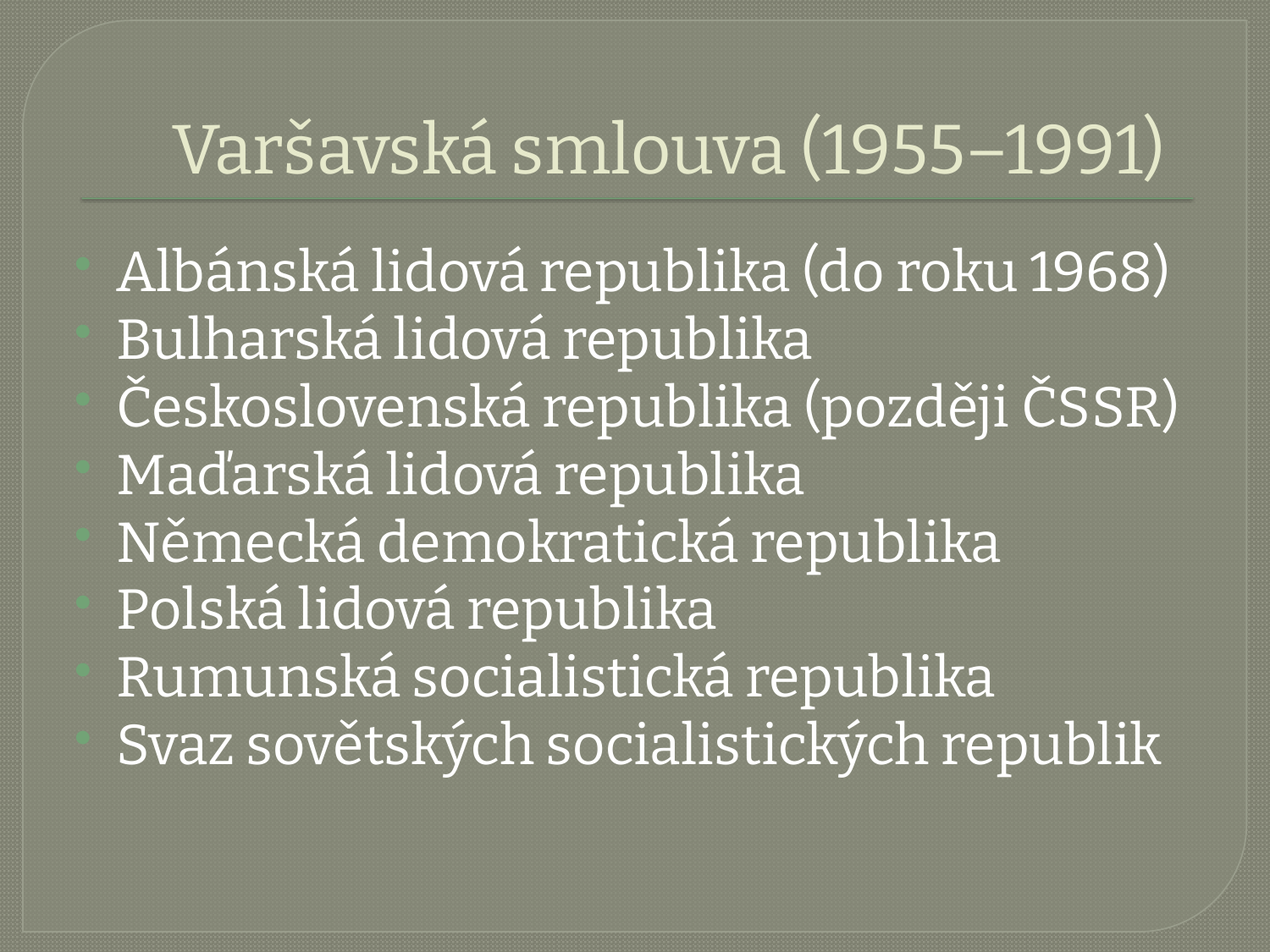

# Varšavská smlouva (1955–1991)
Albánská lidová republika (do roku 1968)
Bulharská lidová republika
Československá republika (později ČSSR)
Maďarská lidová republika
Německá demokratická republika
Polská lidová republika
Rumunská socialistická republika
Svaz sovětských socialistických republik